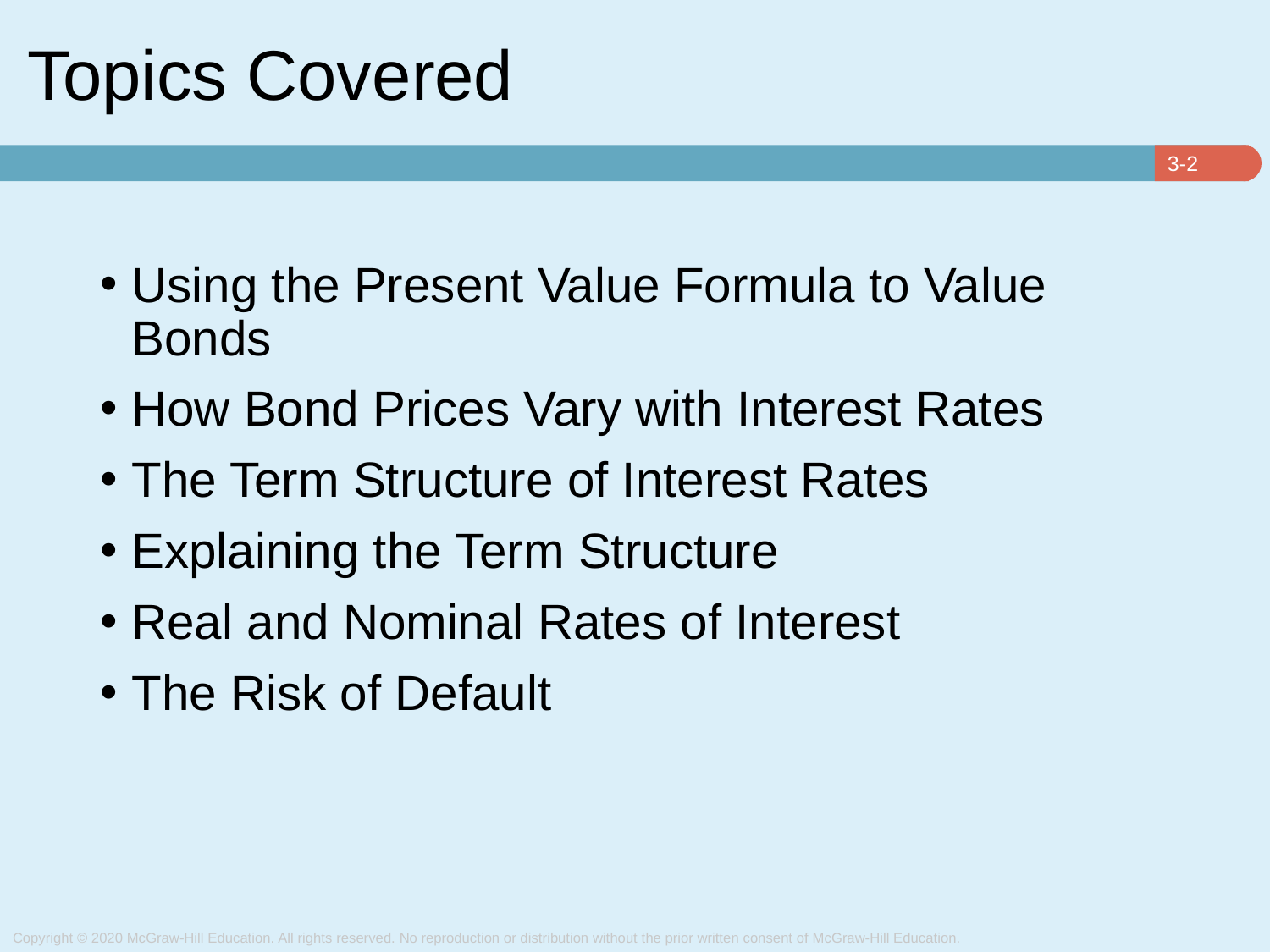

# Topics Covered
Using the Present Value Formula to Value Bonds
How Bond Prices Vary with Interest Rates
The Term Structure of Interest Rates
Explaining the Term Structure
Real and Nominal Rates of Interest
The Risk of Default

Copyright © 2020 McGraw-Hill Education. All rights reserved. No reproduction or distribution without the prior written consent of McGraw-Hill Education.